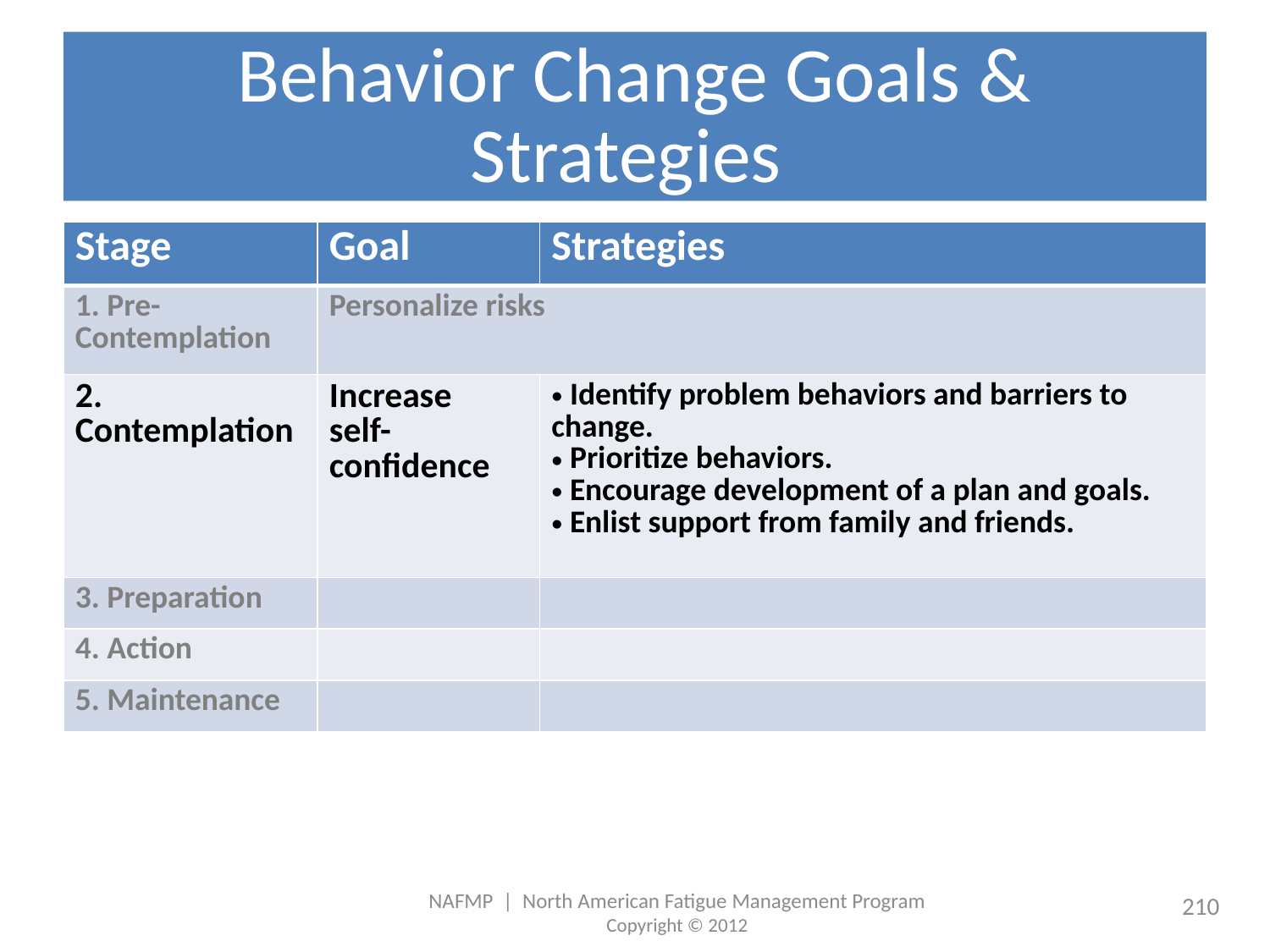

# Behavior Change Goals & Strategies
| Stage | Goal | Strategies |
| --- | --- | --- |
| 1. Pre-Contemplation | Personalize risks |  |
| 2. Contemplation | Increase self-confidence | Identify problem behaviors and barriers to change. Prioritize behaviors. Encourage development of a plan and goals. Enlist support from family and friends. |
| 3. Preparation |  |  |
| 4. Action |  |  |
| 5. Maintenance |  |  |